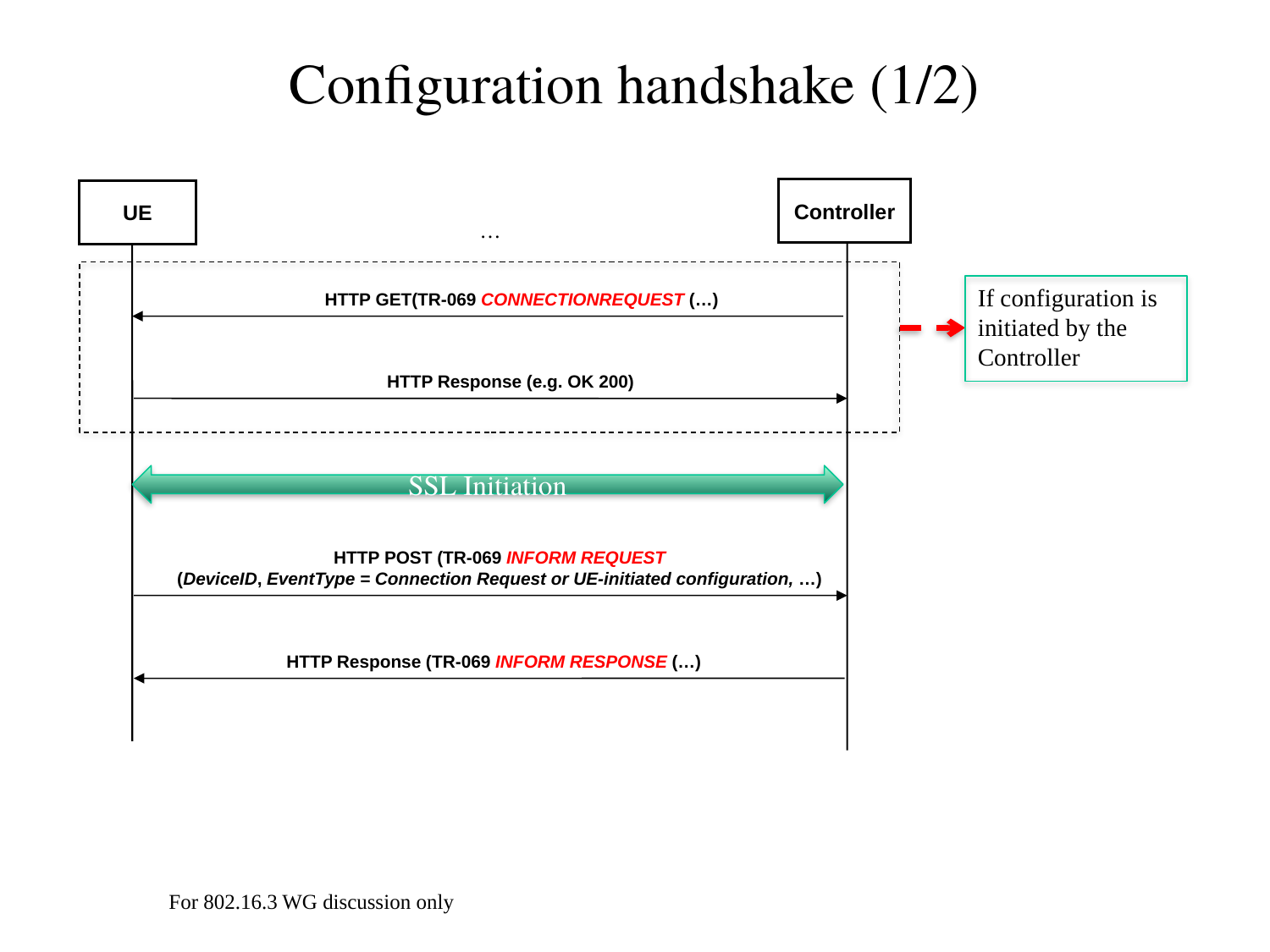

# Configuration handshake (1/2)

Controller
UE
…

If configuration is
initiated by the Controller

HTTP GET(TR-069 CONNECTIONREQUEST (…)

HTTP Response (e.g. OK 200)

SSL Initiation
HTTP POST (TR-069 INFORM REQUEST
(DeviceID, EventType = Connection Request or UE-initiated configuration, …)

HTTP Response (TR-069 INFORM RESPONSE (…)

For 802.16.3 WG discussion only